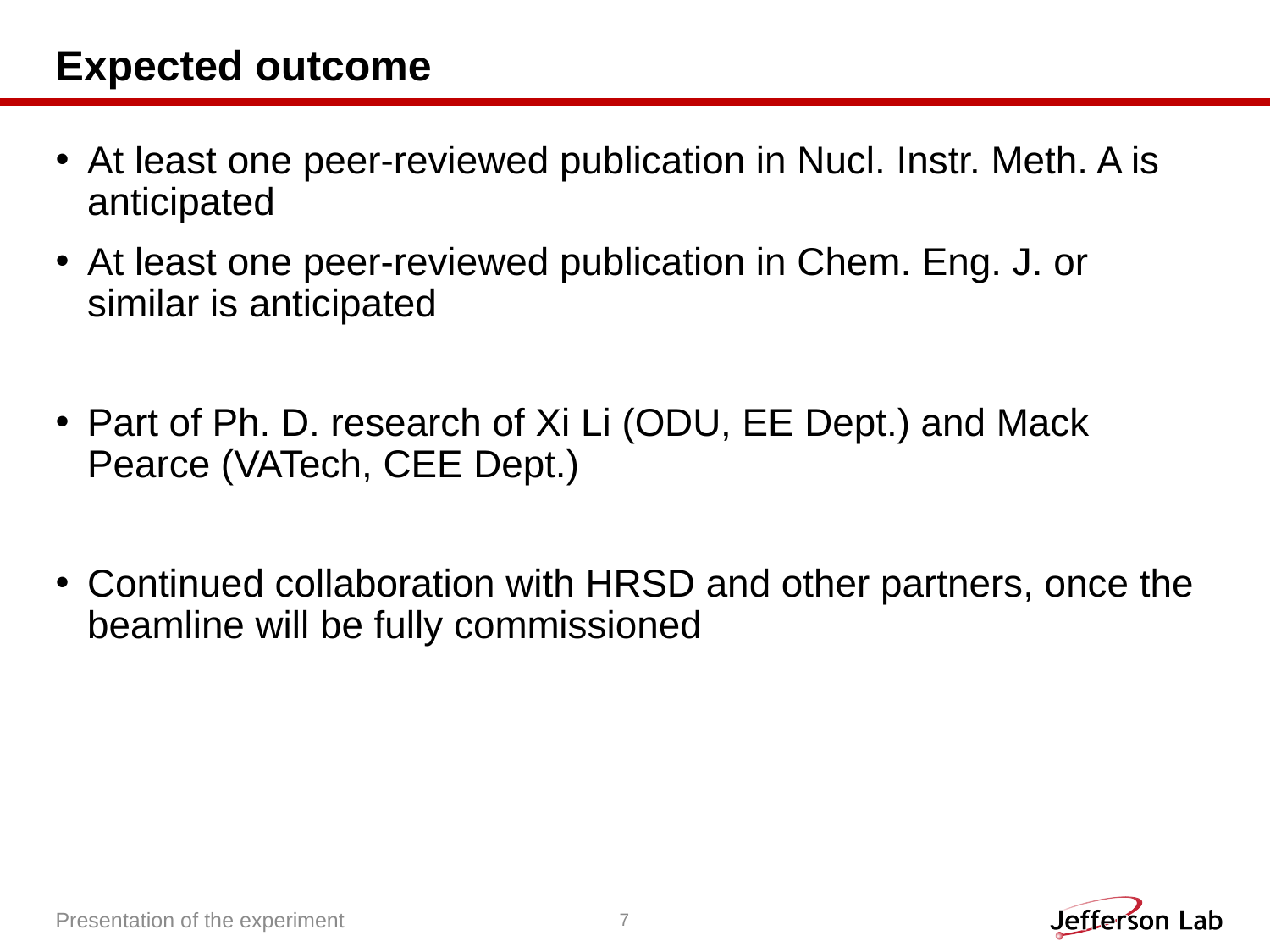

# Expected outcome
At least one peer-reviewed publication in Nucl. Instr. Meth. A is anticipated
At least one peer-reviewed publication in Chem. Eng. J. or similar is anticipated

Part of Ph. D. research of Xi Li (ODU, EE Dept.) and Mack Pearce (VATech, CEE Dept.)

Continued collaboration with HRSD and other partners, once the beamline will be fully commissioned
Presentation of the experiment
7